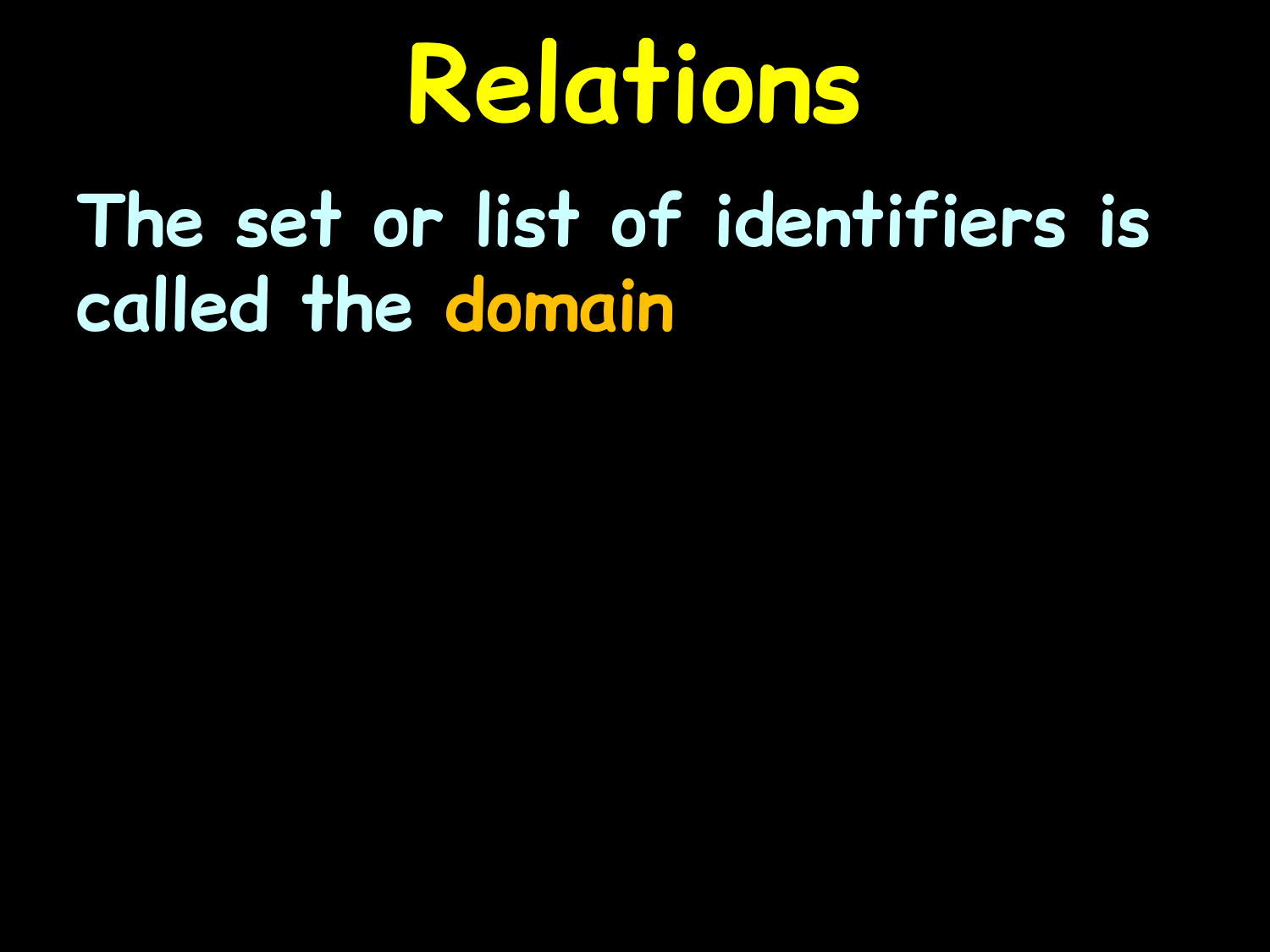

# Relations
The set or list of identifiers is called the domain